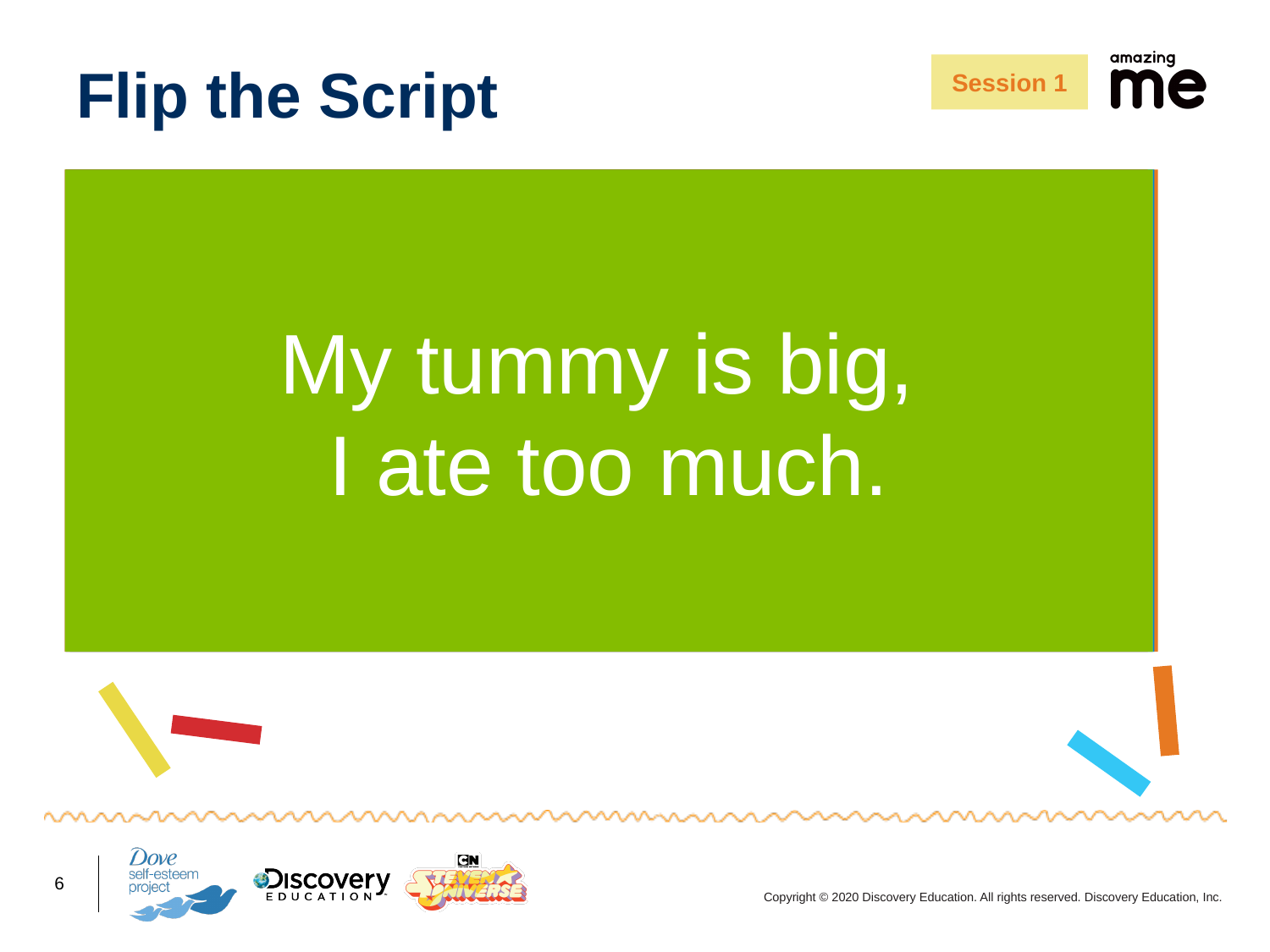

# Flip the Script
Session 1
I feel too skinny.
My tummy is big,
I ate too much.
I don’t like the colour
of my skin.
I feel fat.
My arms are weak.